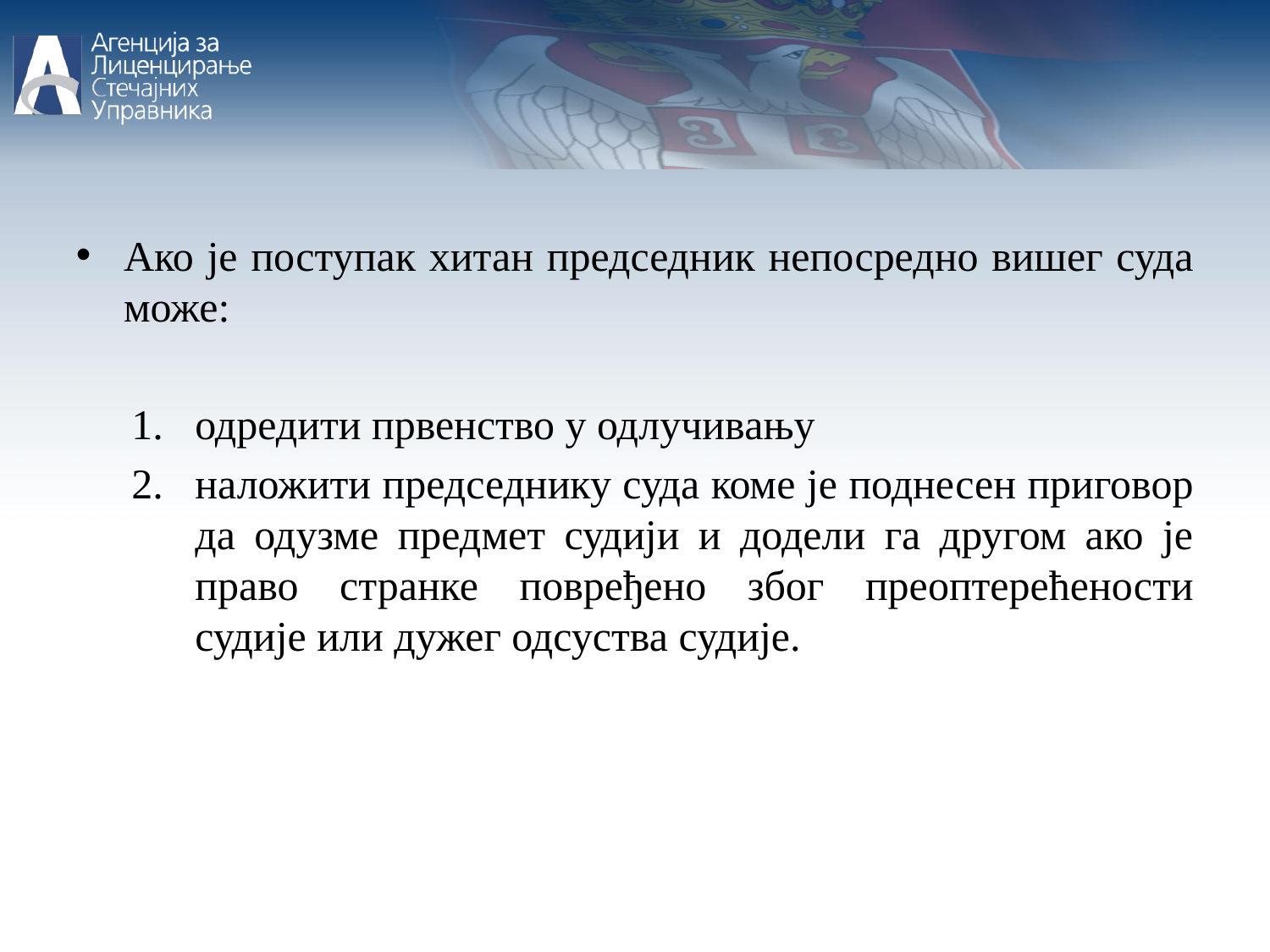

Ако је поступак хитан председник непосредно вишег суда може:

одредити првенство у одлучивању
наложити председнику суда коме је поднесен приговор да одузме предмет судији и додели га другом ако је право странке повређено због преоптерећености судије или дужег одсуства судије.